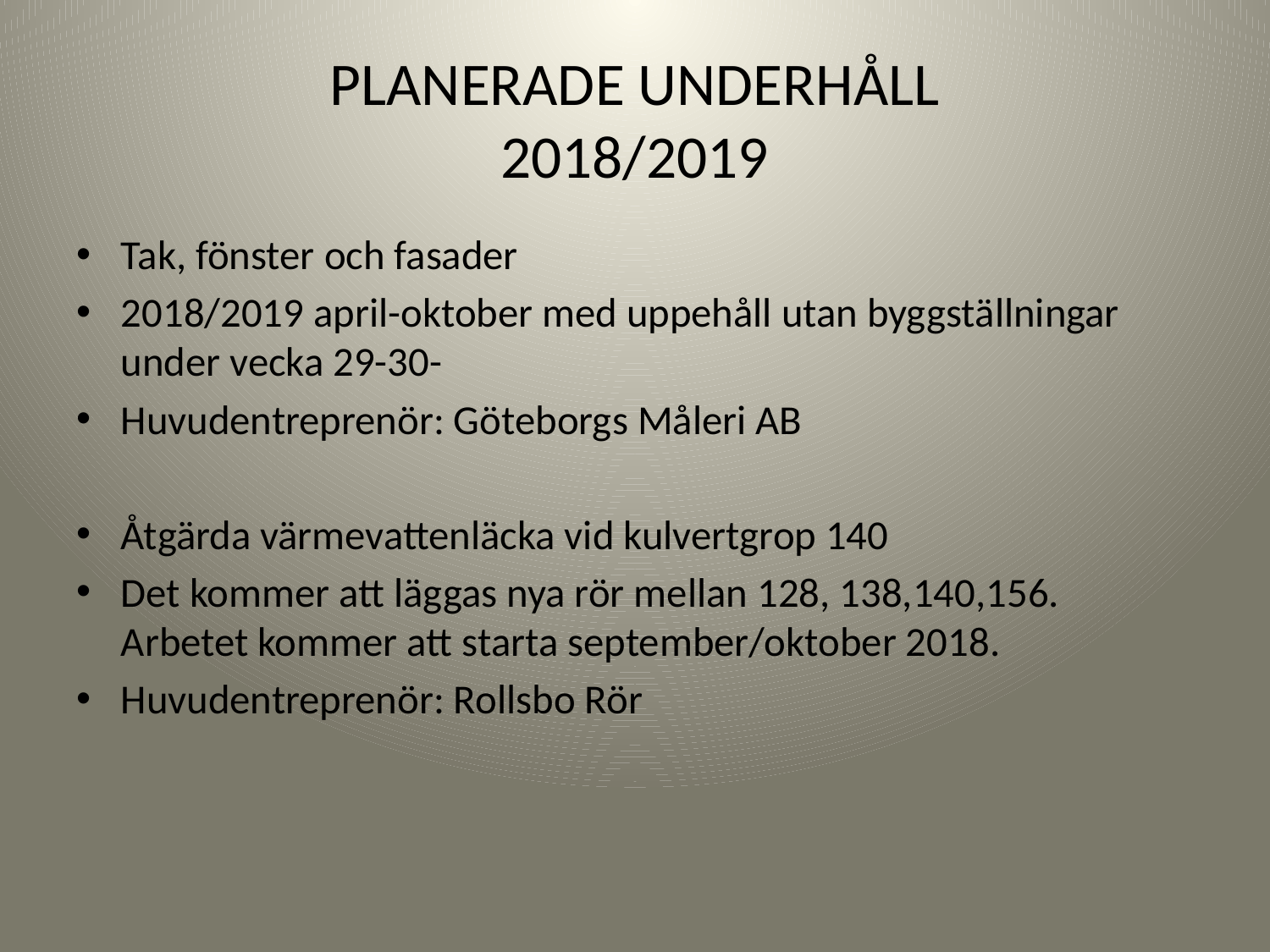

# PLANERADE UNDERHÅLL 2018/2019
Tak, fönster och fasader
2018/2019 april-oktober med uppehåll utan byggställningar under vecka 29-30-
Huvudentreprenör: Göteborgs Måleri AB

Åtgärda värmevattenläcka vid kulvertgrop 140
Det kommer att läggas nya rör mellan 128, 138,140,156. Arbetet kommer att starta september/oktober 2018.
Huvudentreprenör: Rollsbo Rör